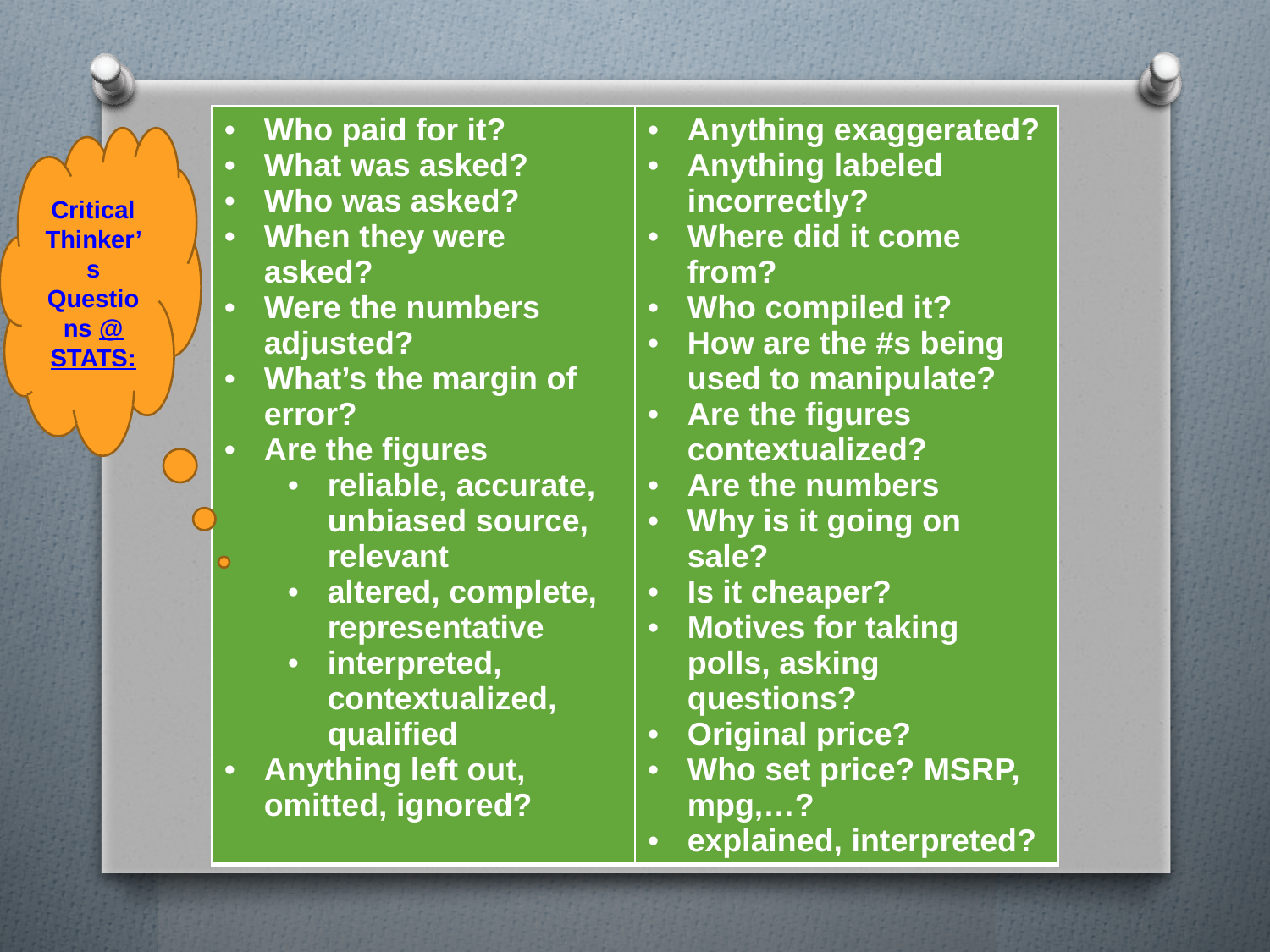

| Who paid for it? What was asked? Who was asked? When they were asked? Were the numbers adjusted? What’s the margin of error? Are the figures reliable, accurate, unbiased source, relevant altered, complete, representative interpreted, contextualized, qualified Anything left out, omitted, ignored? | Anything exaggerated? Anything labeled incorrectly? Where did it come from? Who compiled it? How are the #s being used to manipulate? Are the figures contextualized? Are the numbers Why is it going on sale? Is it cheaper? Motives for taking polls, asking questions? Original price? Who set price? MSRP, mpg,…? explained, interpreted? |
| --- | --- |
# II. STATISTICS
Critical Thinker’s Questions @ STATS: